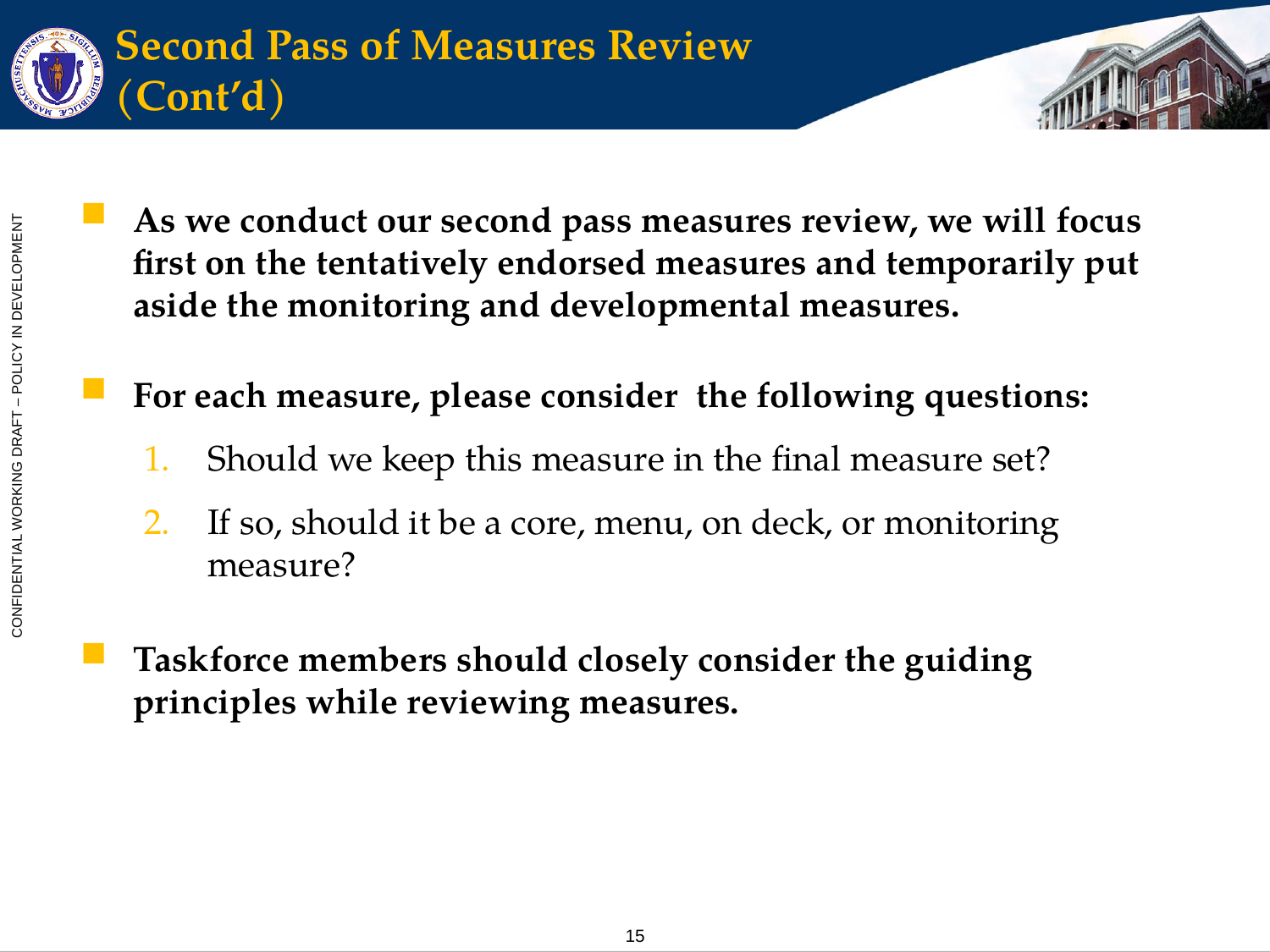

# Second Pass of Measures Review (Cont’d)
As we conduct our second pass measures review, we will focus first on the tentatively endorsed measures and temporarily put aside the monitoring and developmental measures.

For each measure, please consider  the following questions:
Should we keep this measure in the final measure set?
If so, should it be a core, menu, on deck, or monitoring measure?

Taskforce members should closely consider the guiding principles while reviewing measures.